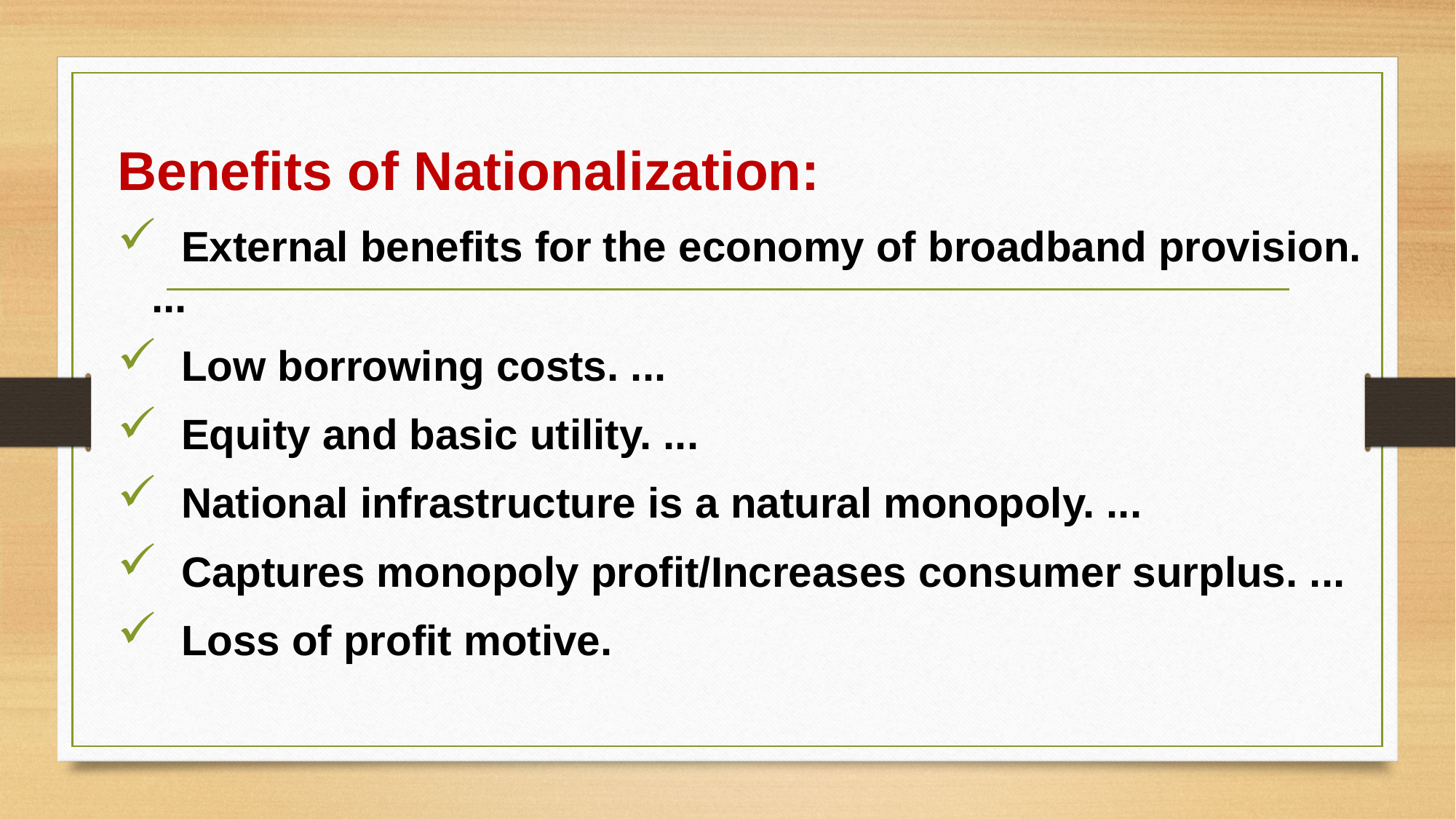

Benefits of Nationalization:
  External benefits for the economy of broadband provision. ...
  Low borrowing costs. ...
  Equity and basic utility. ...
  National infrastructure is a natural monopoly. ...
  Captures monopoly profit/Increases consumer surplus. ...
  Loss of profit motive.